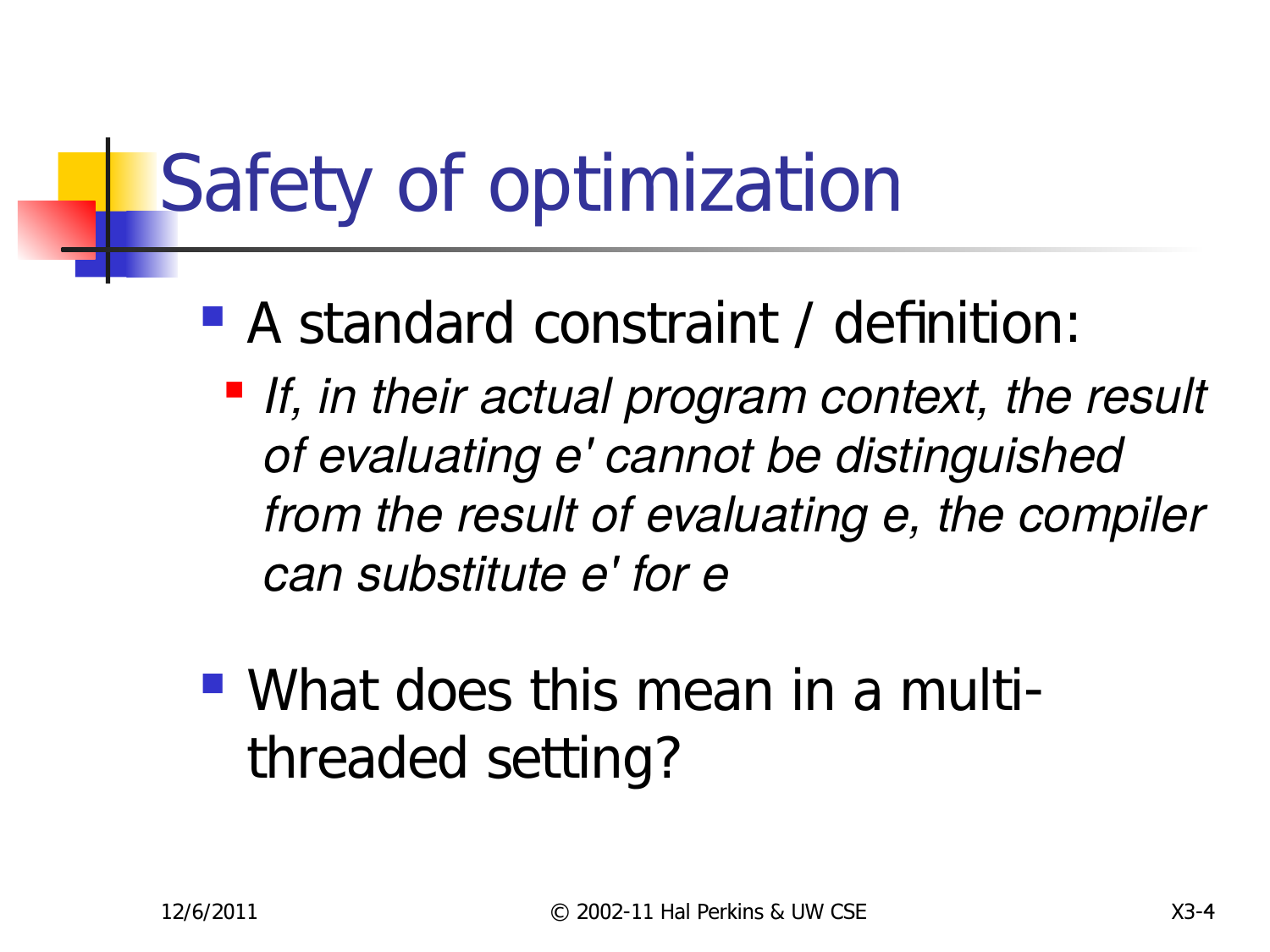

# Safety of optimization
A standard constraint / definition:
If, in their actual program context, the result of evaluating e' cannot be distinguished from the result of evaluating e, the compiler can substitute e' for e

What does this mean in a multi-threaded setting?
12/6/2011
© 2002-11 Hal Perkins & UW CSE
X3-4